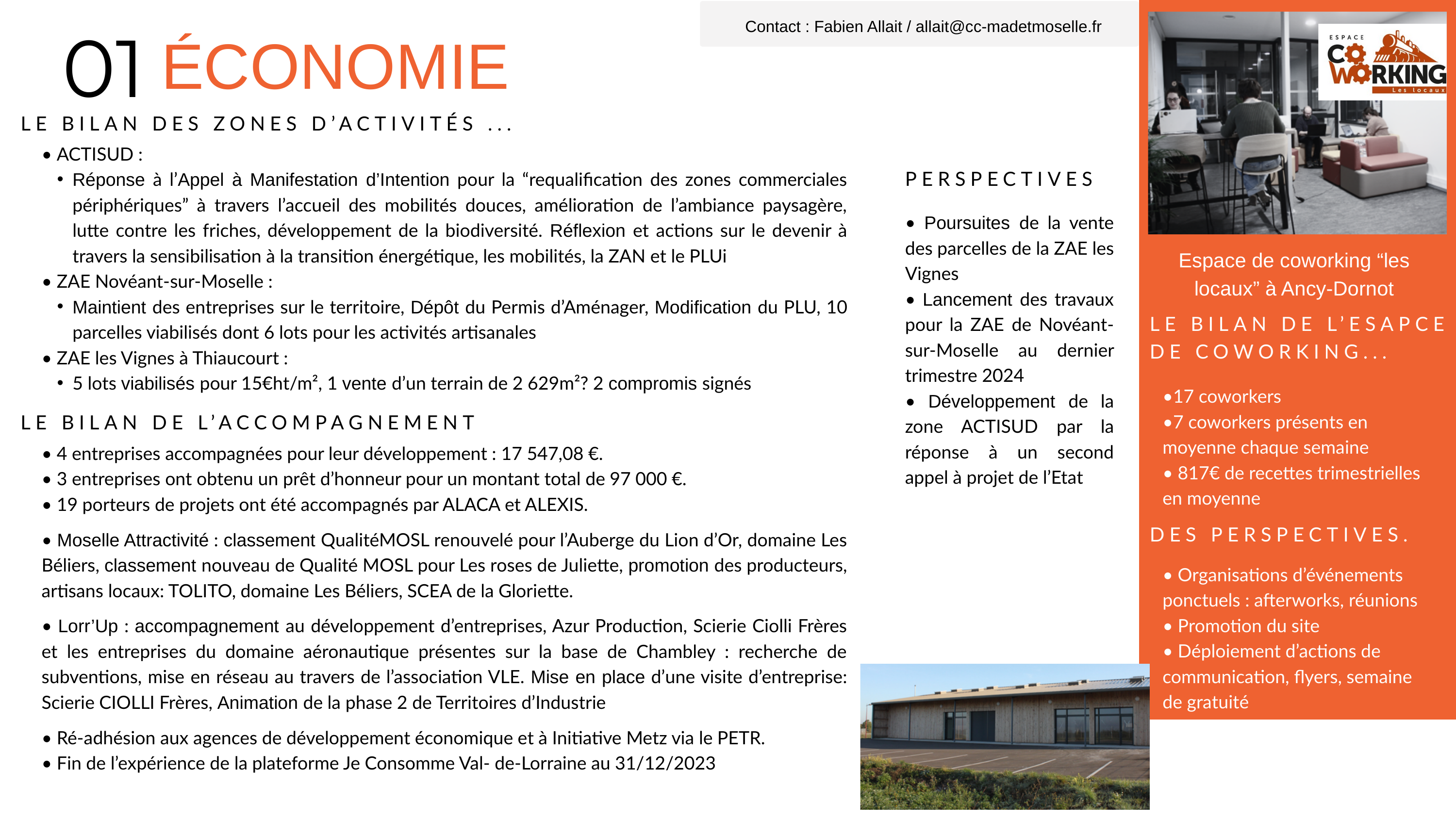

01

ÉCONOMIE
Contact : Fabien Allait / allait@cc-madetmoselle.fr

LE BILAN DES ZONES D’ACTIVITÉS ...
• ACTISUD :
Réponse à l’Appel à Manifestation d’Intention pour la “requalification des zones commerciales périphériques” à travers l’accueil des mobilités douces, amélioration de l’ambiance paysagère, lutte contre les friches, développement de la biodiversité. Réflexion et actions sur le devenir à travers la sensibilisation à la transition énergétique, les mobilités, la ZAN et le PLUi
• ZAE Novéant-sur-Moselle :
Maintient des entreprises sur le territoire, Dépôt du Permis d’Aménager, Modification du PLU, 10 parcelles viabilisés dont 6 lots pour les activités artisanales
• ZAE les Vignes à Thiaucourt :
5 lots viabilisés pour 15€ht/m², 1 vente d’un terrain de 2 629m²? 2 compromis signés
PERSPECTIVES
• Poursuites de la vente des parcelles de la ZAE les Vignes
• Lancement des travaux pour la ZAE de Novéant-sur-Moselle au dernier trimestre 2024
• Développement de la zone ACTISUD par la réponse à un second appel à projet de l’Etat

Espace de coworking “les locaux” à Ancy-Dornot
LE BILAN DE L’ESAPCE DE COWORKING...

•17 coworkers
•7 coworkers présents en moyenne chaque semaine
• 817€ de recettes trimestrielles en moyenne

• Organisations d’événements ponctuels : afterworks, réunions
• Promotion du site
• Déploiement d’actions de communication, flyers, semaine de gratuité
LE BILAN DE L’ACCOMPAGNEMENT
• 4 entreprises accompagnées pour leur développement : 17 547,08 €.
• 3 entreprises ont obtenu un prêt d’honneur pour un montant total de 97 000 €.
• 19 porteurs de projets ont été accompagnés par ALACA et ALEXIS.

• Moselle Attractivité : classement QualitéMOSL renouvelé pour l’Auberge du Lion d’Or, domaine Les Béliers, classement nouveau de Qualité MOSL pour Les roses de Juliette, promotion des producteurs, artisans locaux: TOLITO, domaine Les Béliers, SCEA de la Gloriette.

• Lorr’Up : accompagnement au développement d’entreprises, Azur Production, Scierie Ciolli Frères et les entreprises du domaine aéronautique présentes sur la base de Chambley : recherche de subventions, mise en réseau au travers de l’association VLE. Mise en place d’une visite d’entreprise: Scierie CIOLLI Frères, Animation de la phase 2 de Territoires d’Industrie

• Ré-adhésion aux agences de développement économique et à Initiative Metz via le PETR.
• Fin de l’expérience de la plateforme Je Consomme Val- de-Lorraine au 31/12/2023
DES PERSPECTIVES.